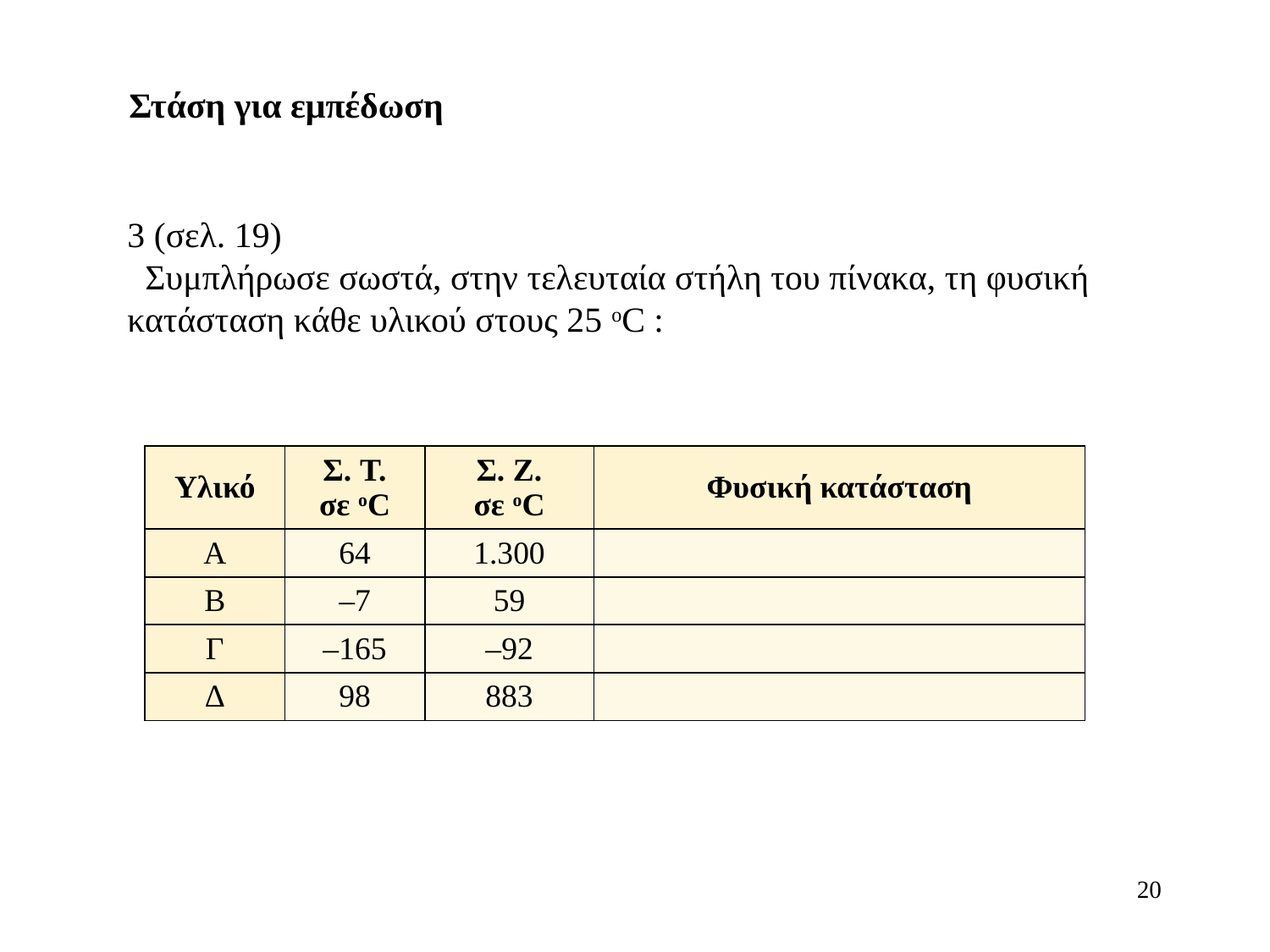

Στάση για εμπέδωση
3 (σελ. 19)
  Συμπλήρωσε σωστά, στην τελευταία στήλη του πίνακα, τη φυσική κατάσταση κάθε υλικού στους 25 oC :
| Υλικό | Σ. T. σε oC | Σ. Ζ. σε oC | Φυσική κατάσταση |
| --- | --- | --- | --- |
| Α | 64 | 1.300 |  |
| Β | –7 | 59 |  |
| Γ | –165 | –92 |  |
| Δ | 98 | 883 |  |
20